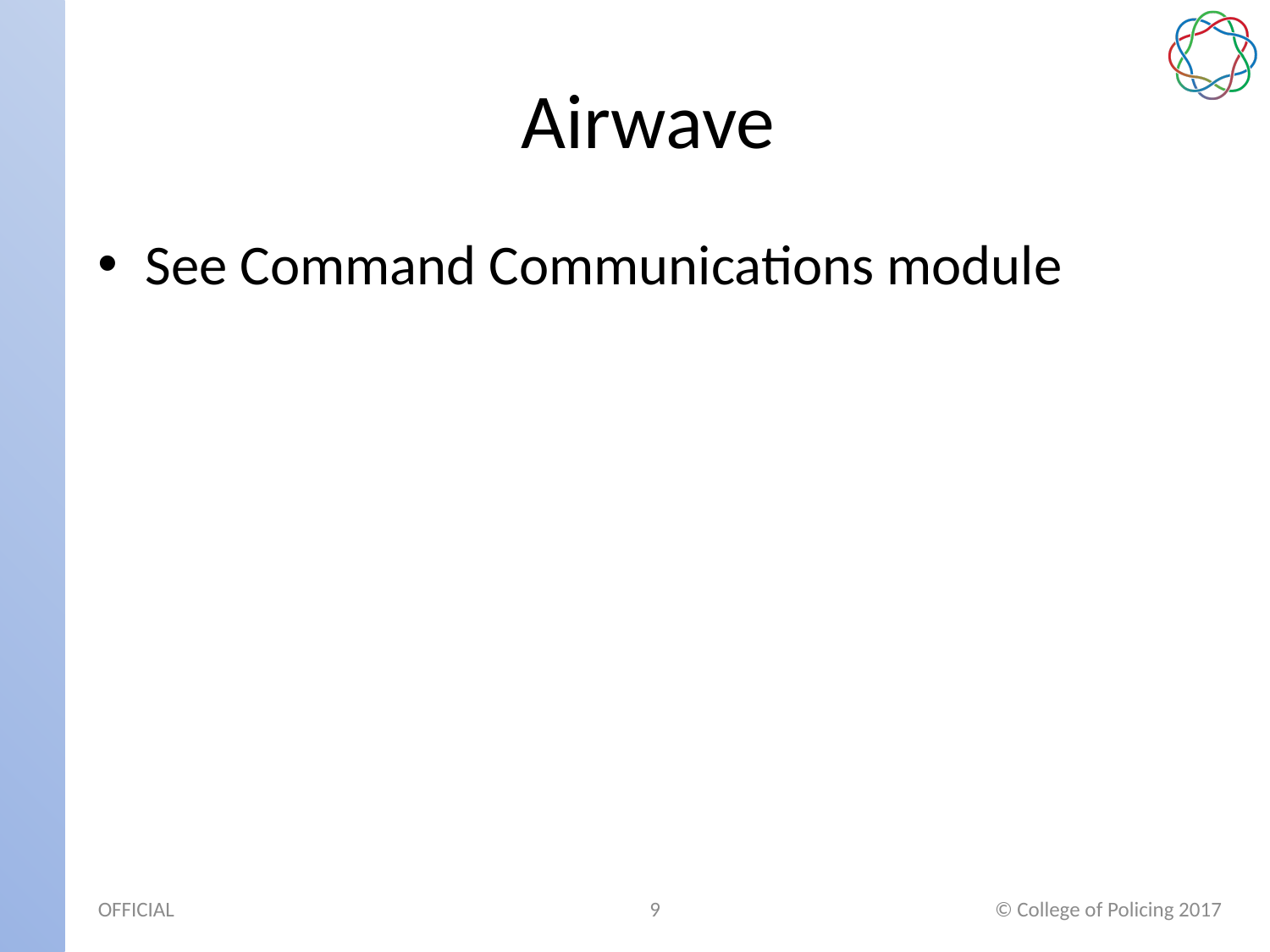

# Airwave
See Command Communications module
9
© College of Policing 2017